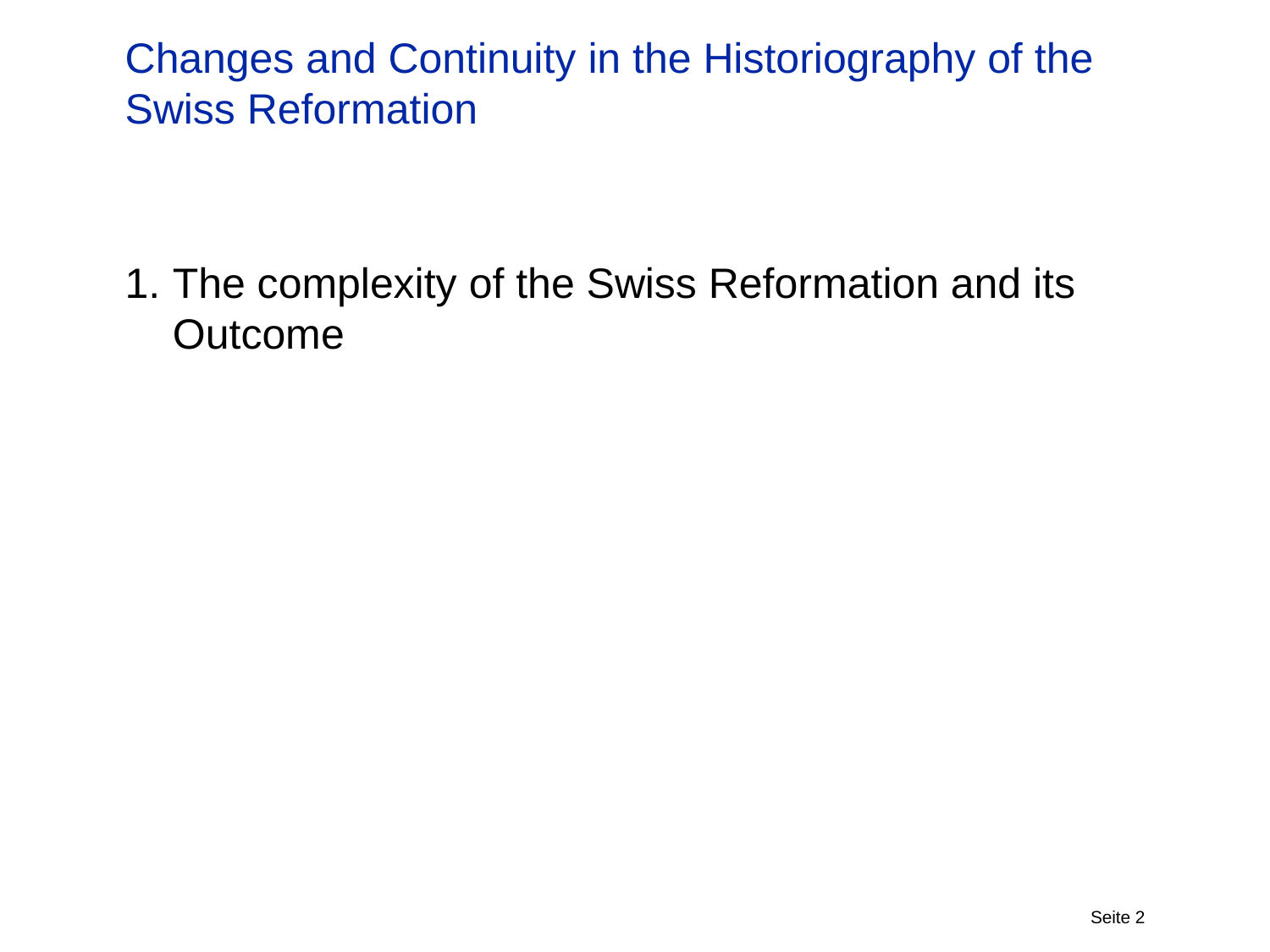

# Changes and Continuity in the Historiography of the Swiss Reformation
The complexity of the Swiss Reformation and its Outcome
Seite 2